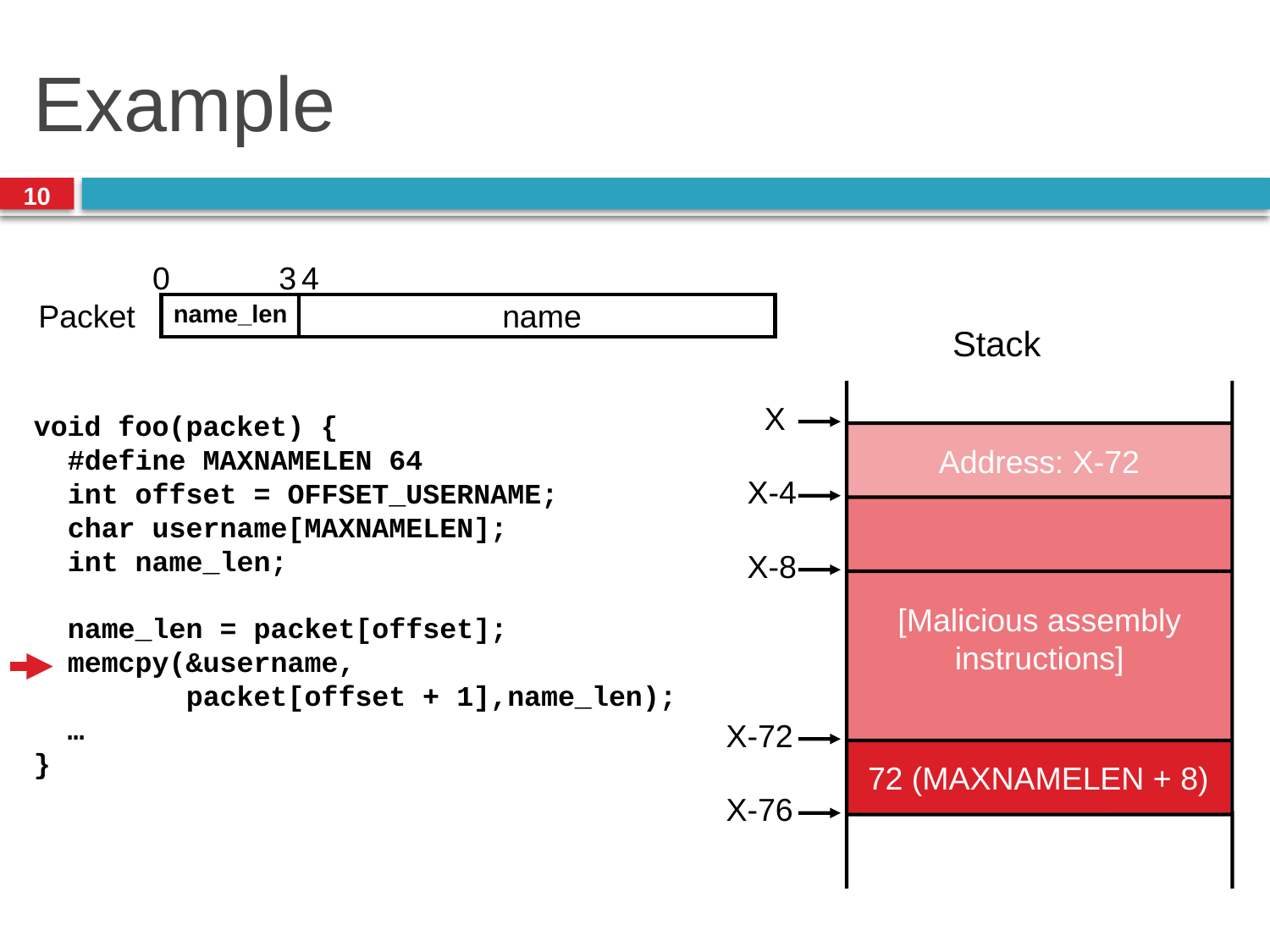

# Example
10
0
3
4
Packet
name
name_len

Stack

X
void foo(packet) {
  #define MAXNAMELEN 64
  int offset = OFFSET_USERNAME;
  char username[MAXNAMELEN];
  int name_len;

  name_len = packet[offset];
  memcpy(&username,
         packet[offset + 1],name_len);
  …
}

Address: X-72
“foo” return address
X-4

[Malicious assembly instructions]
int offset
X-8

Christo Wilson
char username[]

X-72

15
72 (MAXNAMELEN + 8)
int name_len
X-76